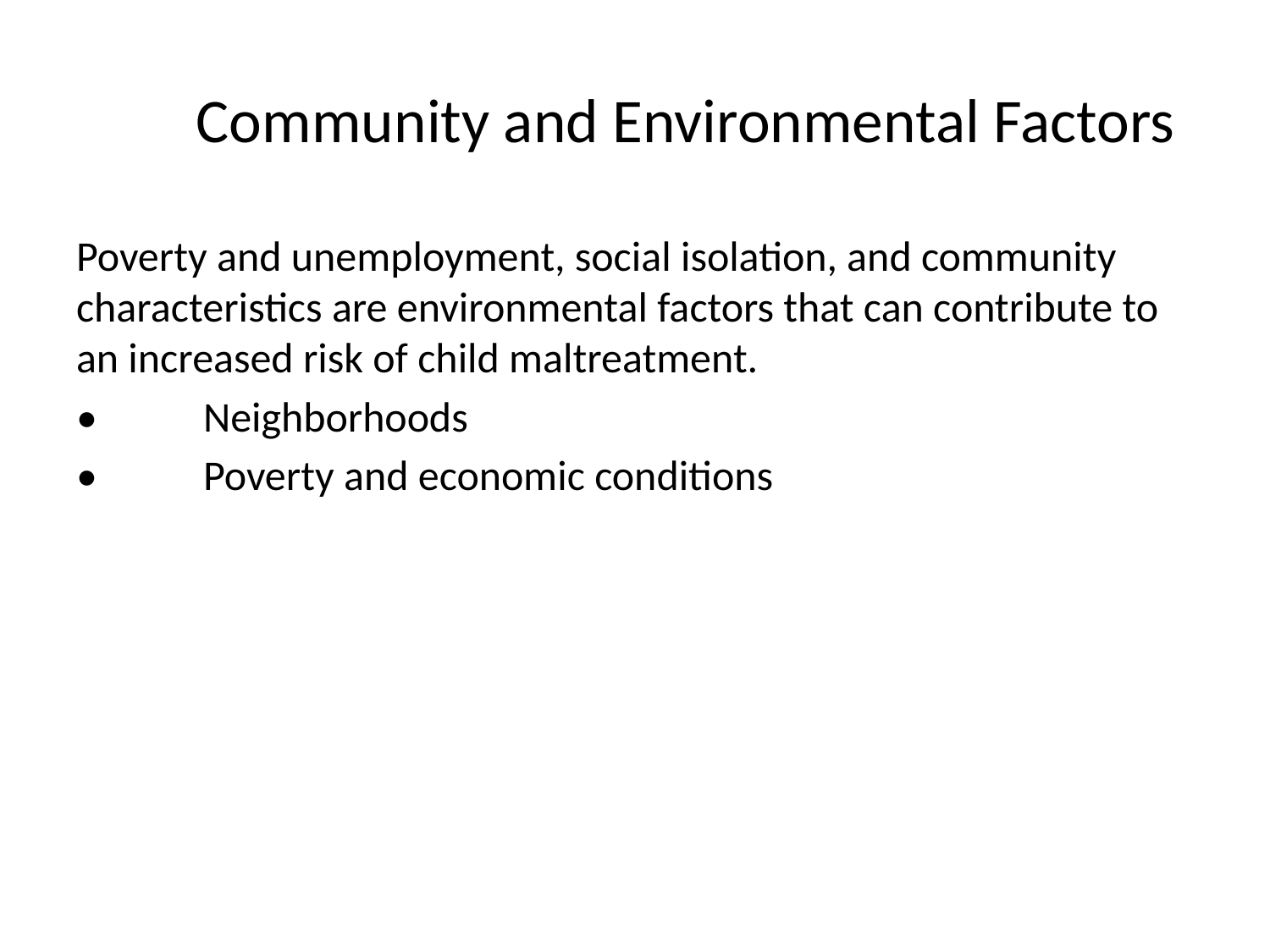

# Community and Environmental Factors
Poverty and unemployment, social isolation, and community characteristics are environmental factors that can contribute to an increased risk of child maltreatment.
•	Neighborhoods
•	Poverty and economic conditions